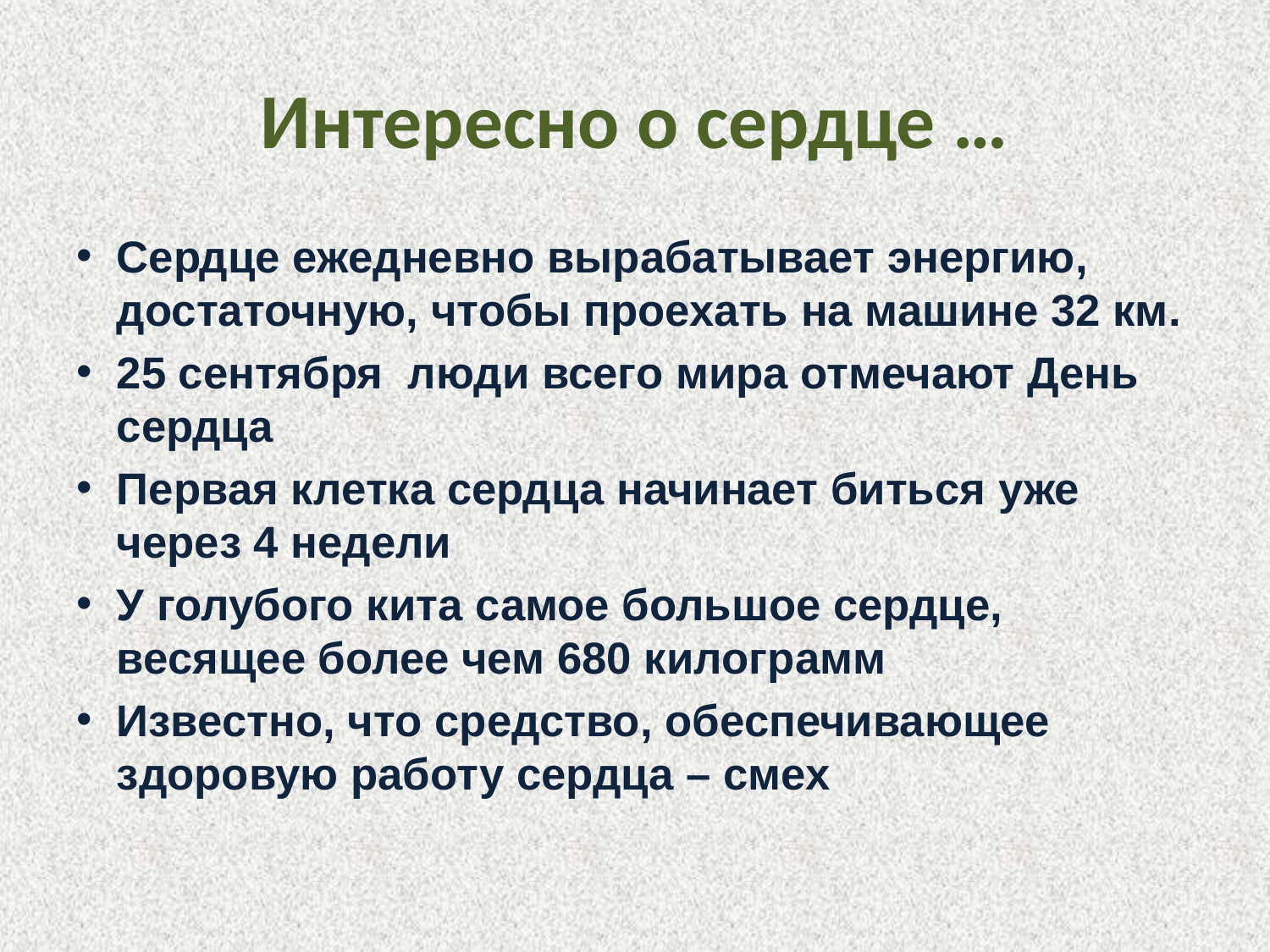

# Интересно о сердце …
Сердце ежедневно вырабатывает энергию, достаточную, чтобы проехать на машине 32 км.
25 сентября  люди всего мира отмечают День сердца
Первая клетка сердца начинает биться уже через 4 недели
У голубого кита самое большое сердце, весящее более чем 680 килограмм
Известно, что средство, обеспечивающее здоровую работу сердца – смех